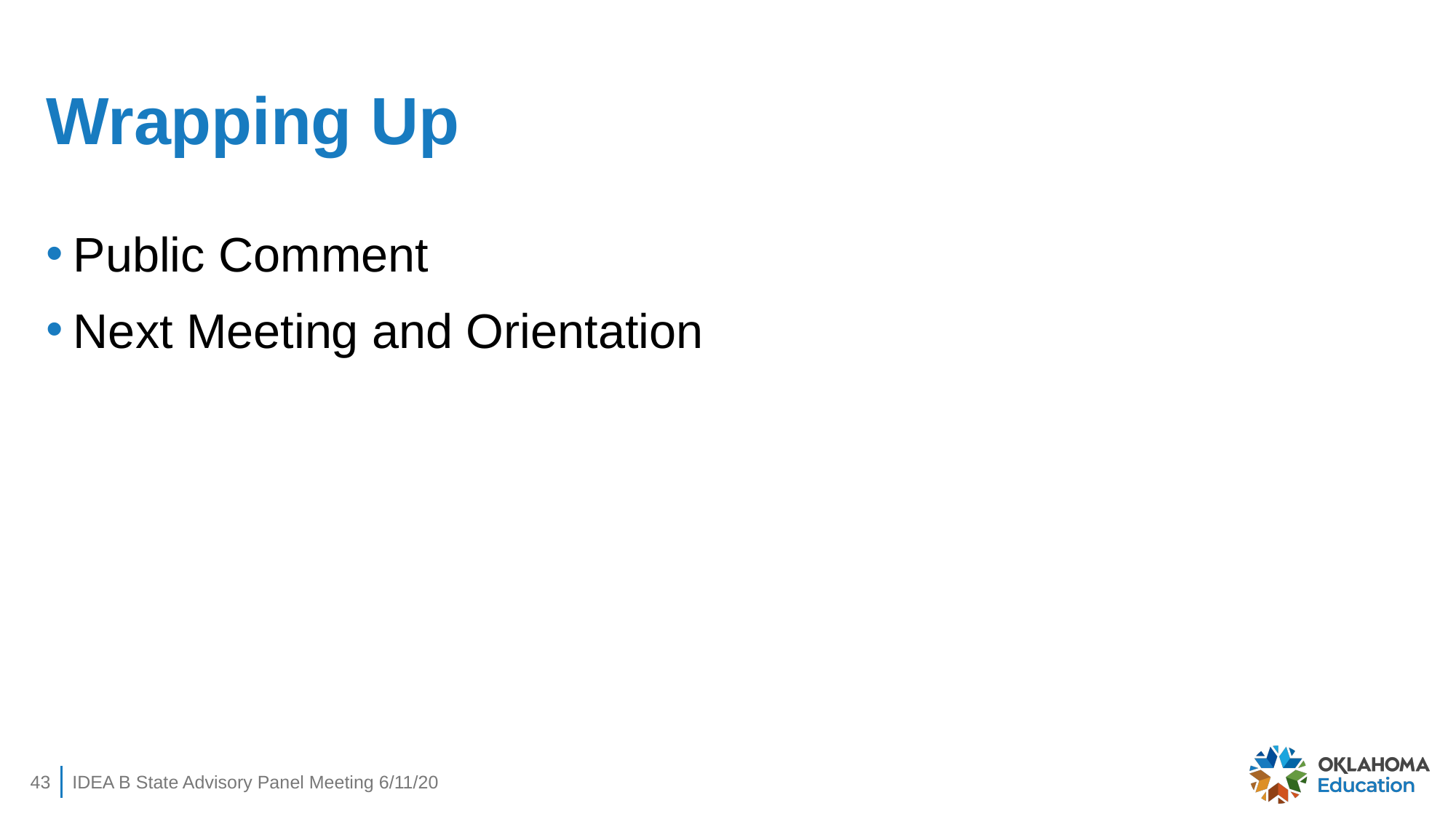

# Wrapping Up
Public Comment
Next Meeting and Orientation
43
IDEA B State Advisory Panel Meeting 6/11/20